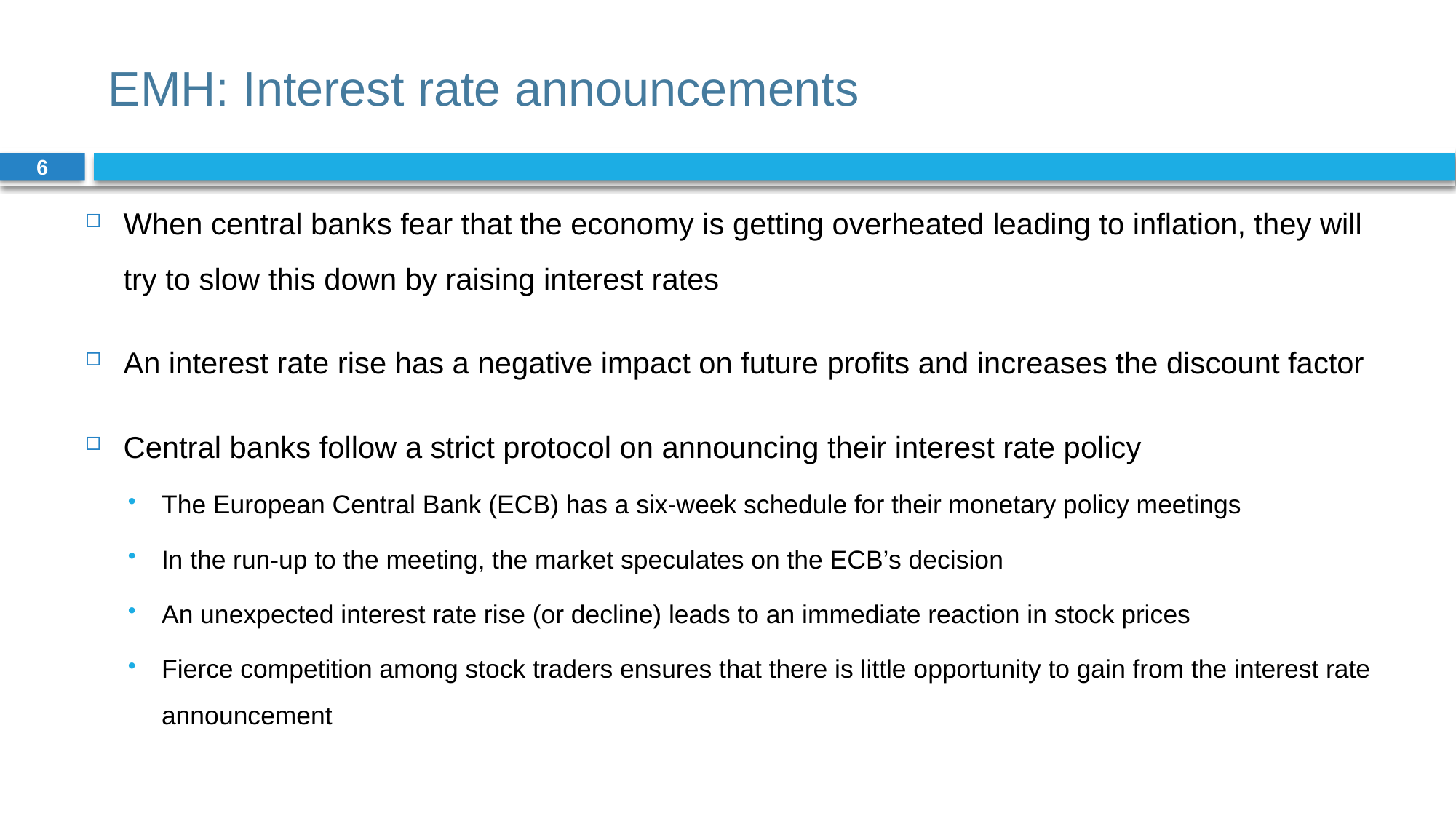

# EMH: Interest rate announcements
6
When central banks fear that the economy is getting overheated leading to inflation, they will try to slow this down by raising interest rates

An interest rate rise has a negative impact on future profits and increases the discount factor

Central banks follow a strict protocol on announcing their interest rate policy
The European Central Bank (ECB) has a six-week schedule for their monetary policy meetings
In the run-up to the meeting, the market speculates on the ECB’s decision
An unexpected interest rate rise (or decline) leads to an immediate reaction in stock prices
Fierce competition among stock traders ensures that there is little opportunity to gain from the interest rate announcement